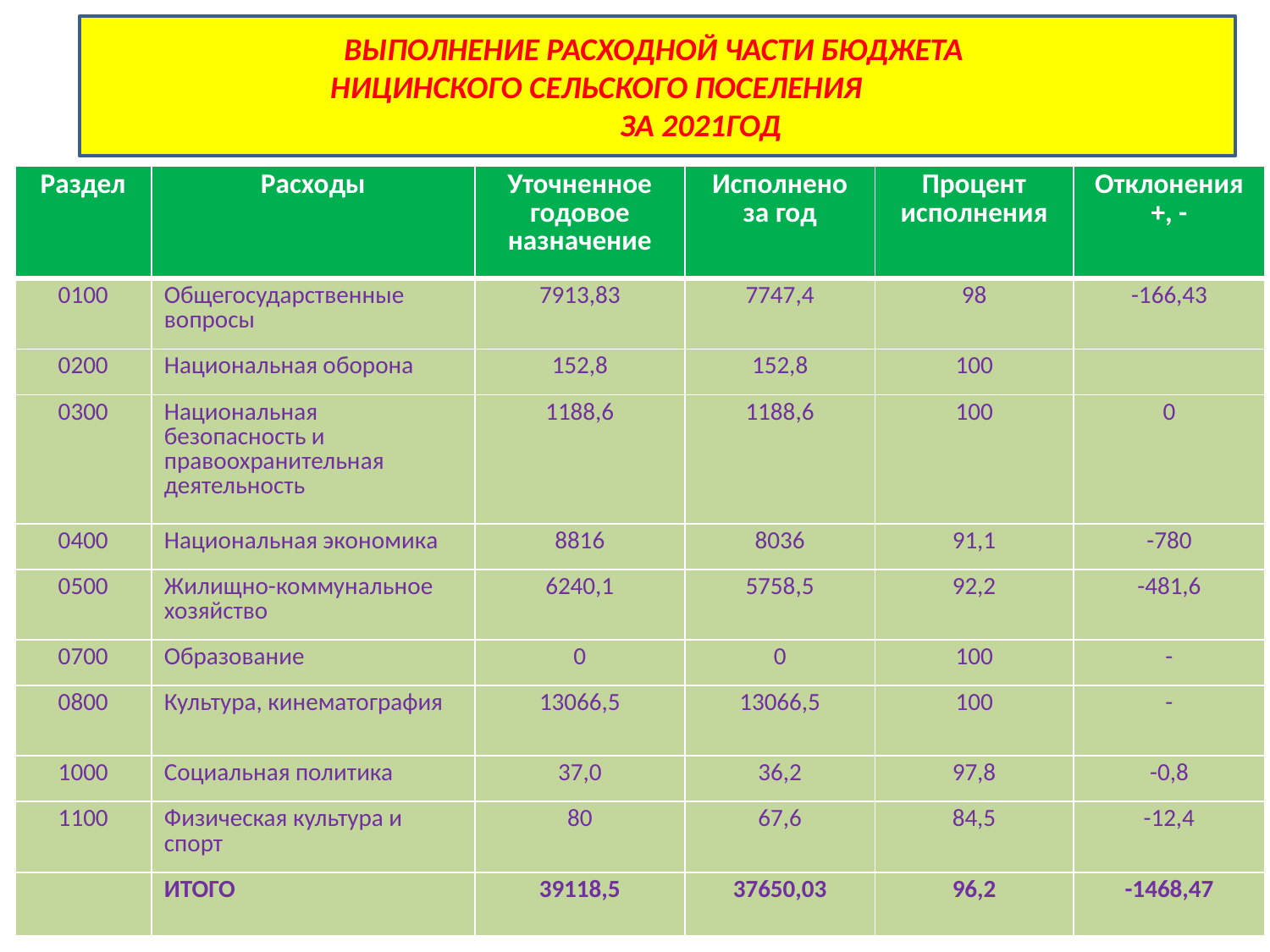

#
ВЫПОЛНЕНИЕ РАСХОДНОЙ ЧАСТИ БЮДЖЕТА
НИЦИНСКОГО СЕЛЬСКОГО ПОСЕЛЕНИЯ
            ЗА 2021ГОД
| Раздел | Расходы | Уточненное годовое назначение | Исполнено за год | Процент исполнения | Отклонения +, - |
| --- | --- | --- | --- | --- | --- |
| 0100 | Общегосударственные вопросы | 7913,83 | 7747,4 | 98 | -166,43 |
| 0200 | Национальная оборона | 152,8 | 152,8 | 100 |  |
| 0300 | Национальная безопасность и правоохранительная деятельность | 1188,6 | 1188,6 | 100 | 0 |
| 0400 | Национальная экономика | 8816 | 8036 | 91,1 | -780 |
| 0500 | Жилищно-коммунальное хозяйство | 6240,1 | 5758,5 | 92,2 | -481,6 |
| 0700 | Образование | 0 | 0 | 100 | - |
| 0800 | Культура, кинематография | 13066,5 | 13066,5 | 100 | - |
| 1000 | Социальная политика | 37,0 | 36,2 | 97,8 | -0,8 |
| 1100 | Физическая культура и спорт | 80 | 67,6 | 84,5 | -12,4 |
|  | ИТОГО | 39118,5 | 37650,03 | 96,2 | -1468,47 |